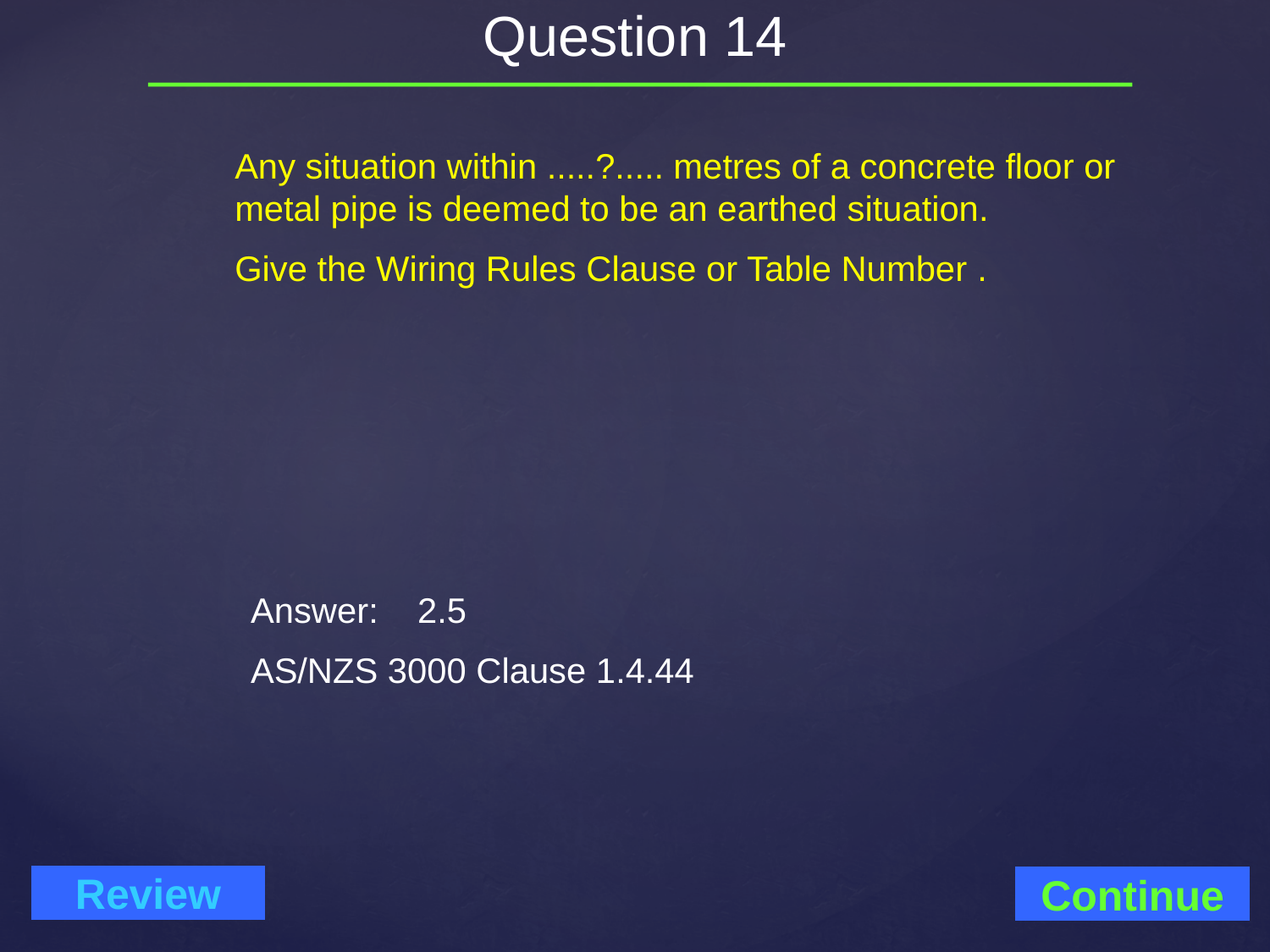

# Question 14
Any situation within .....?..... metres of a concrete floor or metal pipe is deemed to be an earthed situation.
Give the Wiring Rules Clause or Table Number .
Answer:    2.5
AS/NZS 3000 Clause 1.4.44
Continue